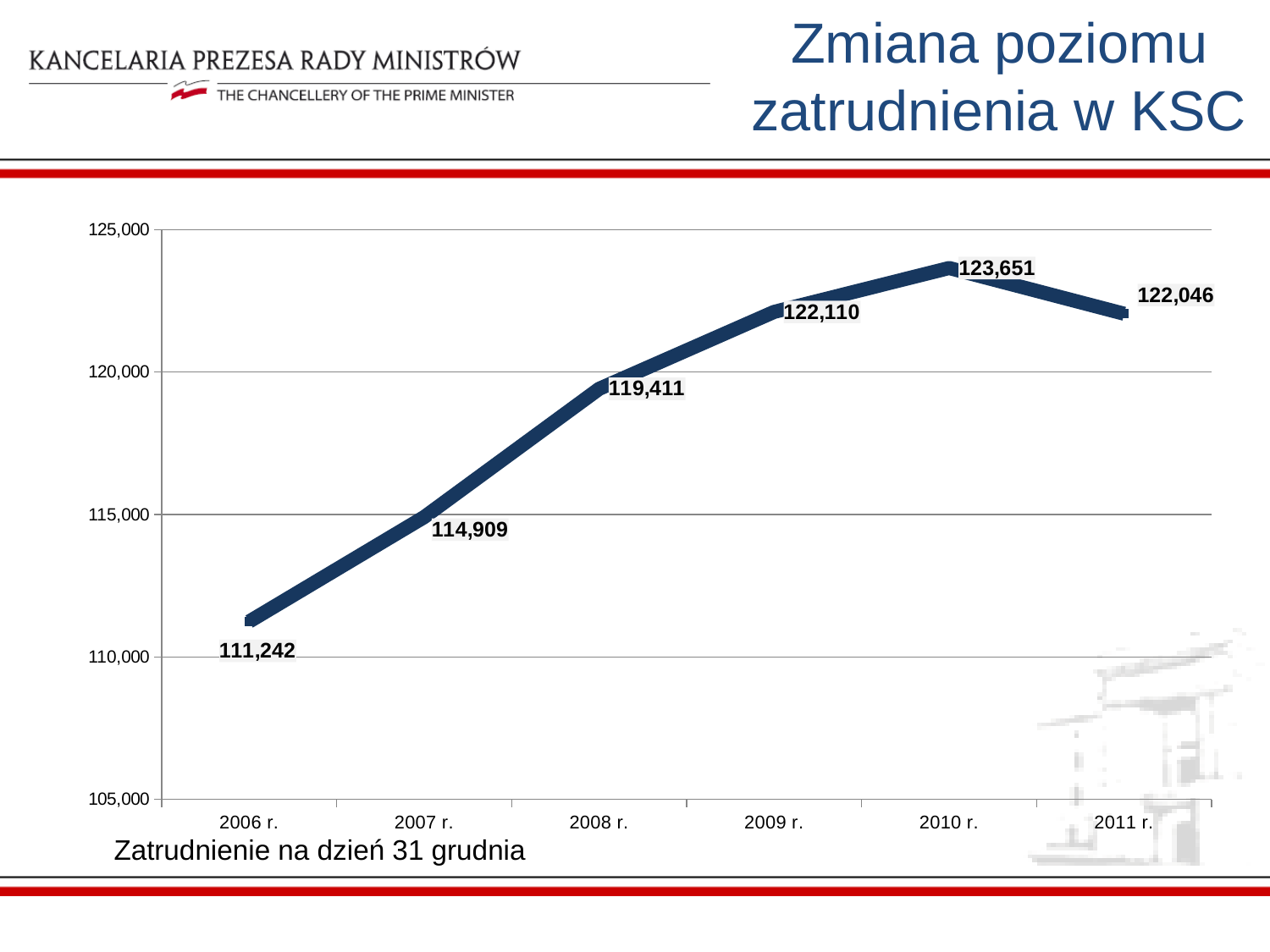

# Zmiana poziomu zatrudnienia w KSC

### Chart

| Category |  |
|---|---|
| 2006 r. | 111242.0 |
| 2007 r. | 114909.0 |
| 2008 r. | 119411.0 |
| 2009 r. | 122110.0 |
| 2010 r. | 123651.0 |
| 2011 r. | 122046.0 |
Zatrudnienie na dzień 31 grudnia